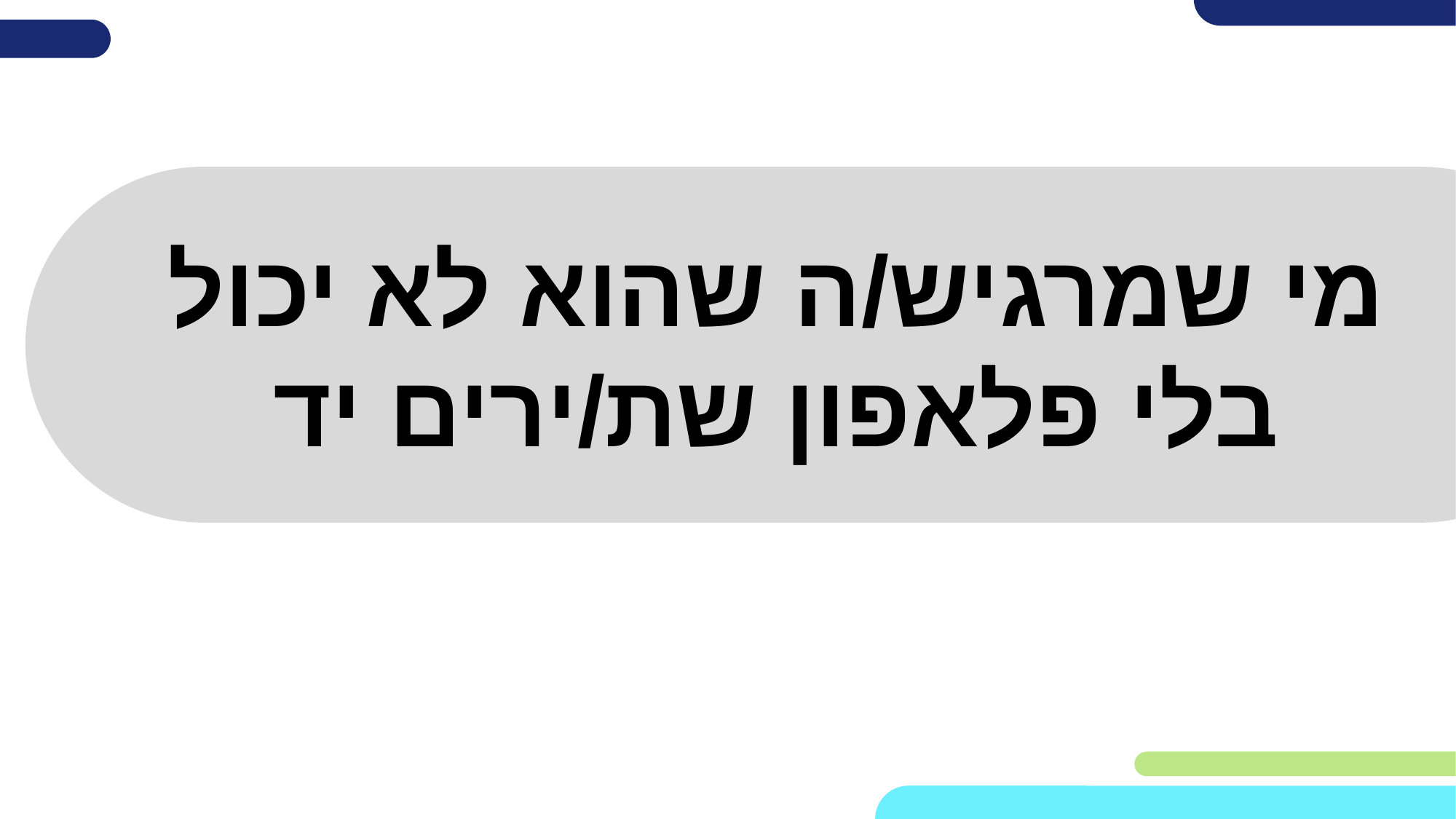

# מי שמרגיש/ה שהוא לא יכול בלי פלאפון שת/ירים יד